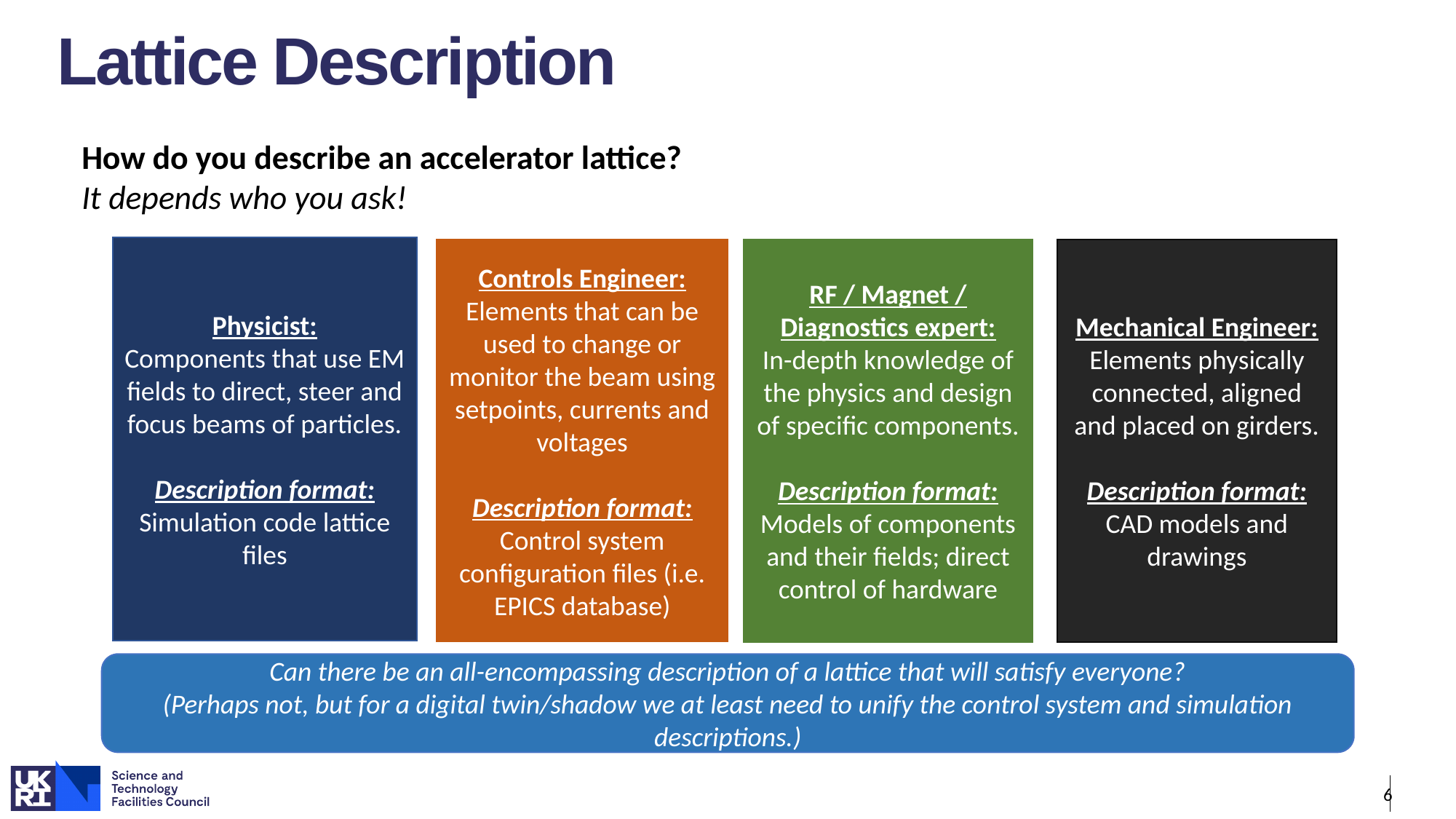

Lattice Description
How do you describe an accelerator lattice?
It depends who you ask!
Physicist:
Components that use EM fields to direct, steer and focus beams of particles.

Description format:
Simulation code lattice files
Mechanical Engineer:
Elements physically connected, aligned and placed on girders.

Description format:
CAD models and drawings
Controls Engineer:
Elements that can be used to change or monitor the beam using setpoints, currents and voltages

Description format:
Control system configuration files (i.e. EPICS database)
RF / Magnet / Diagnostics expert:
In-depth knowledge of the physics and design of specific components.

Description format:
Models of components and their fields; direct control of hardware
Can there be an all-encompassing description of a lattice that will satisfy everyone?
(Perhaps not, but for a digital twin/shadow we at least need to unify the control system and simulation descriptions.)